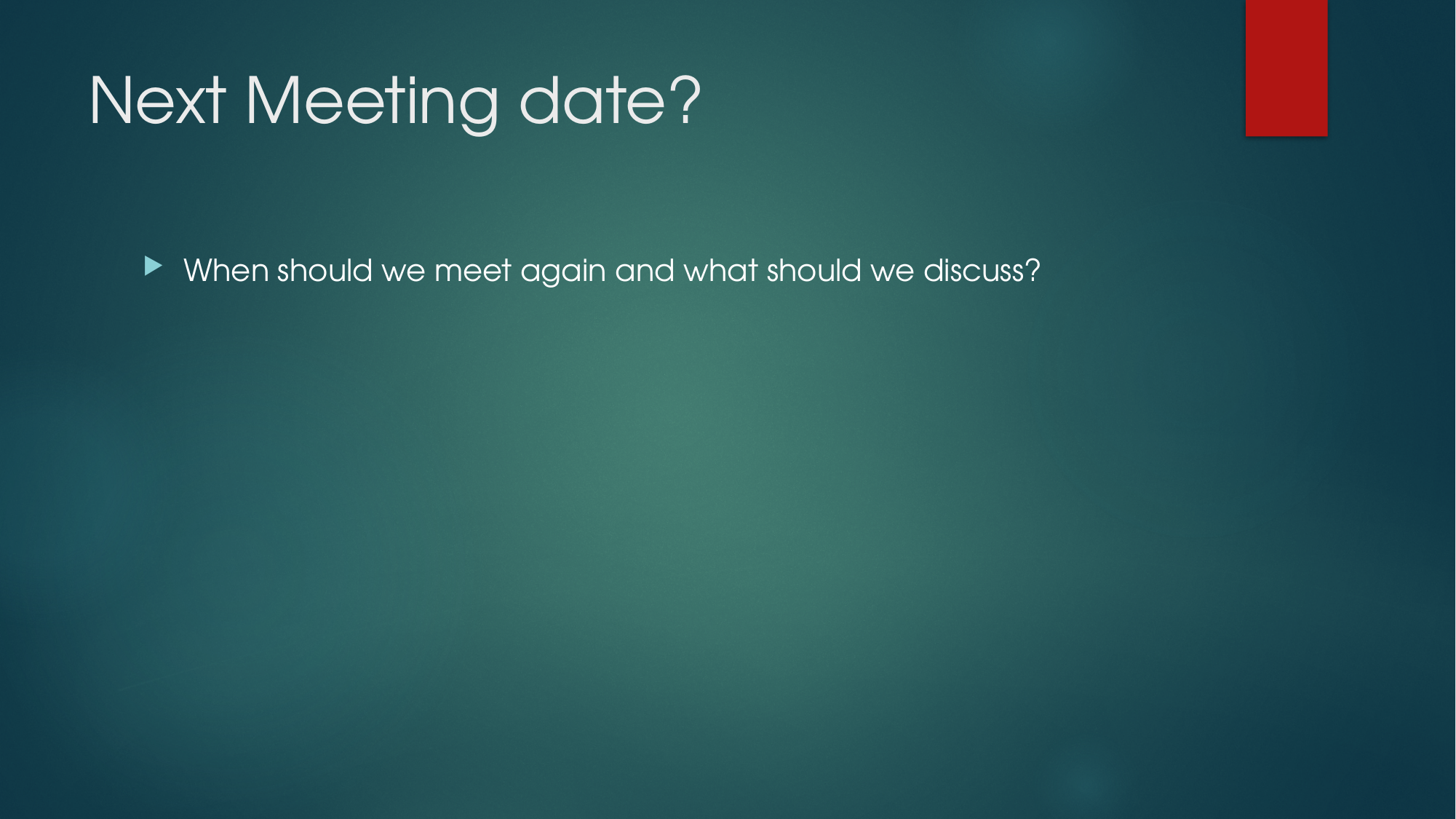

# Next Meeting date?
When should we meet again and what should we discuss?